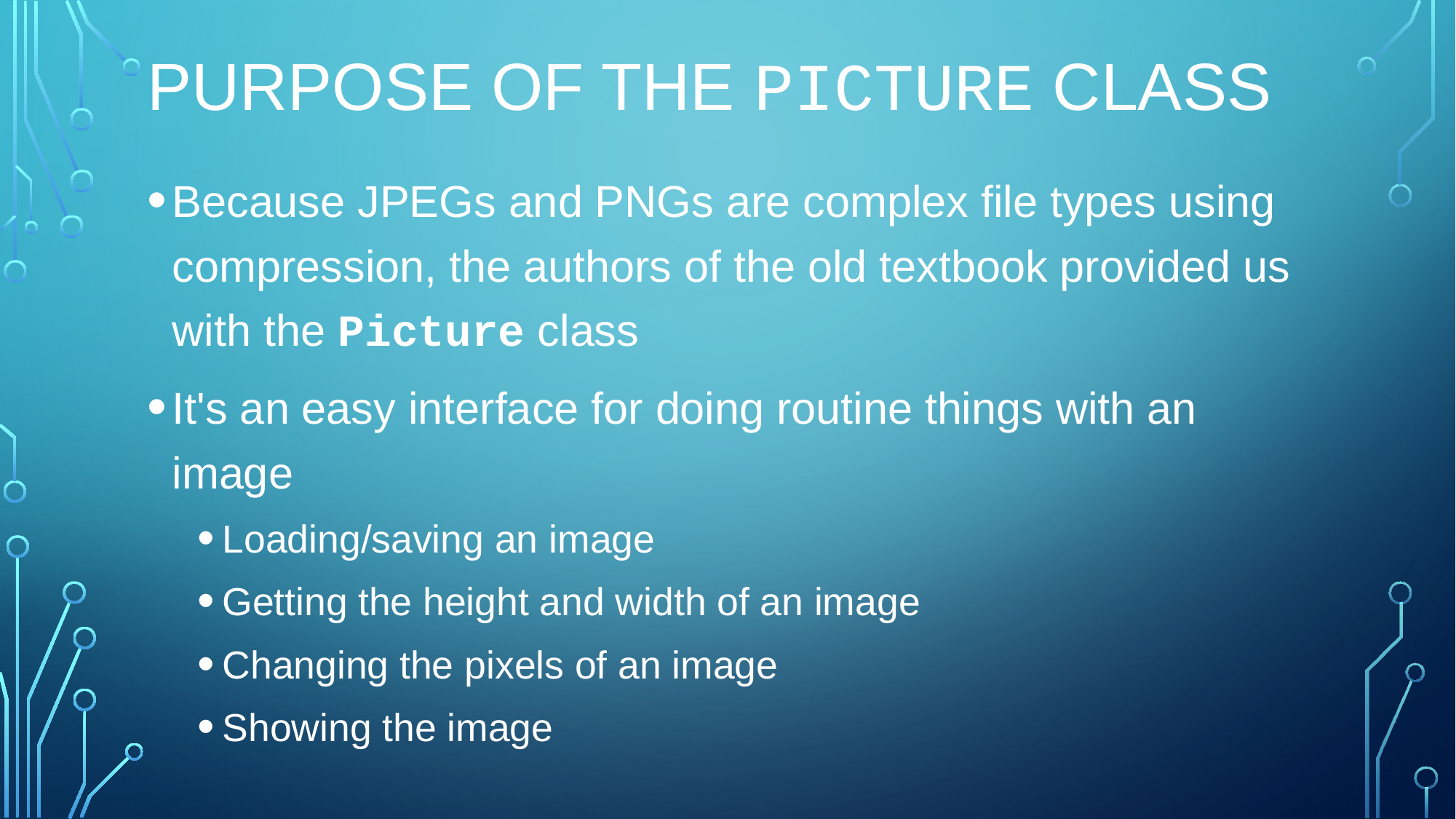

# Purpose of the Picture class
Because JPEGs and PNGs are complex file types using compression, the authors of the old textbook provided us with the Picture class
It's an easy interface for doing routine things with an image
Loading/saving an image
Getting the height and width of an image
Changing the pixels of an image
Showing the image